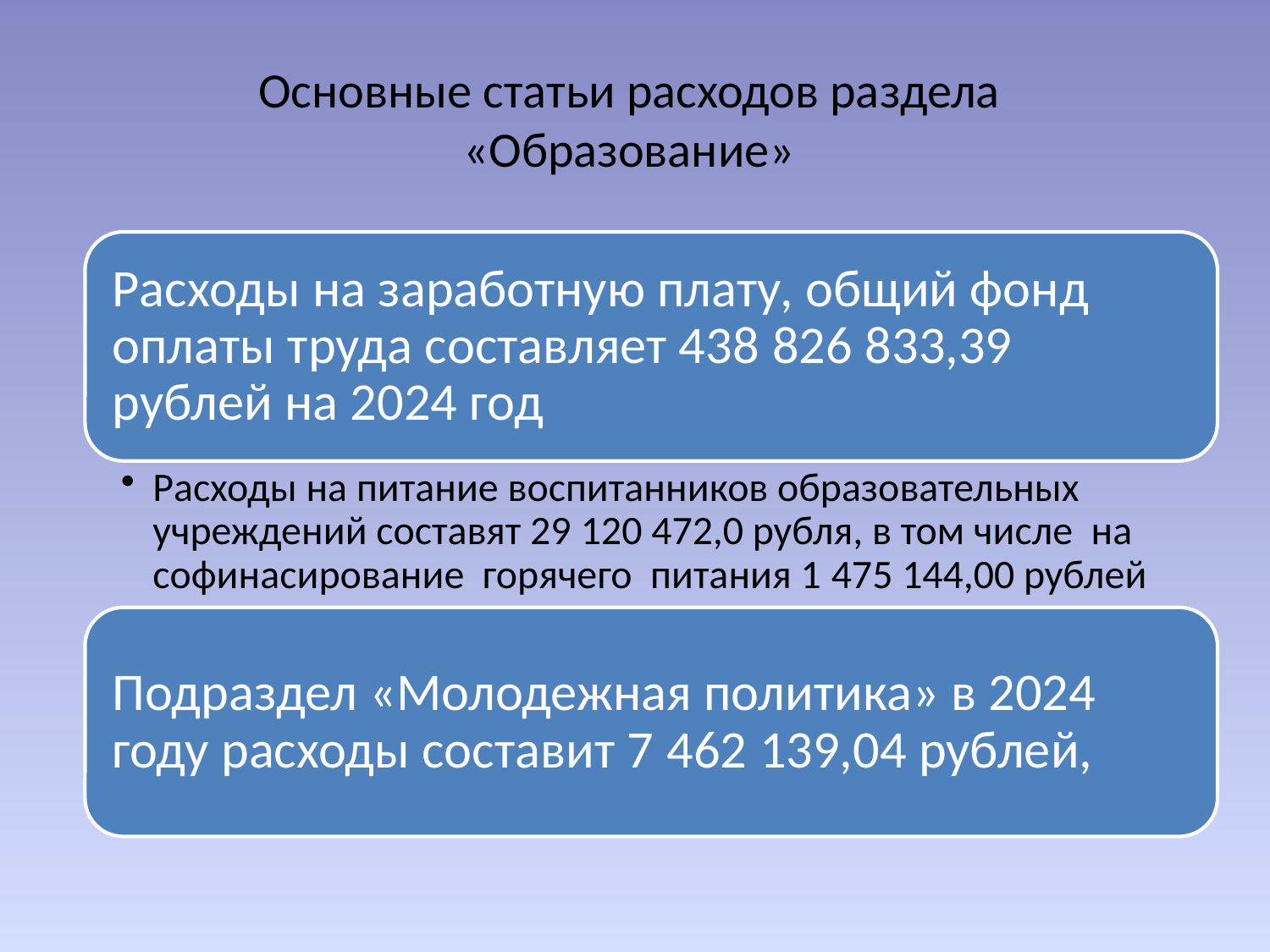

# Основные статьи расходов раздела «Образование»
Расходы на заработную плату, общий фонд оплаты труда составляет 438 826 833,39  рублей на 2024 год
Расходы на питание воспитанников образовательных учреждений составят 29 120 472,0 рубля, в том числе  на  софинасирование  горячего  питания 1 475 144,00 рублей
Подраздел «Молодежная политика» в 2024 году расходы составит 7 462 139,04 рублей,